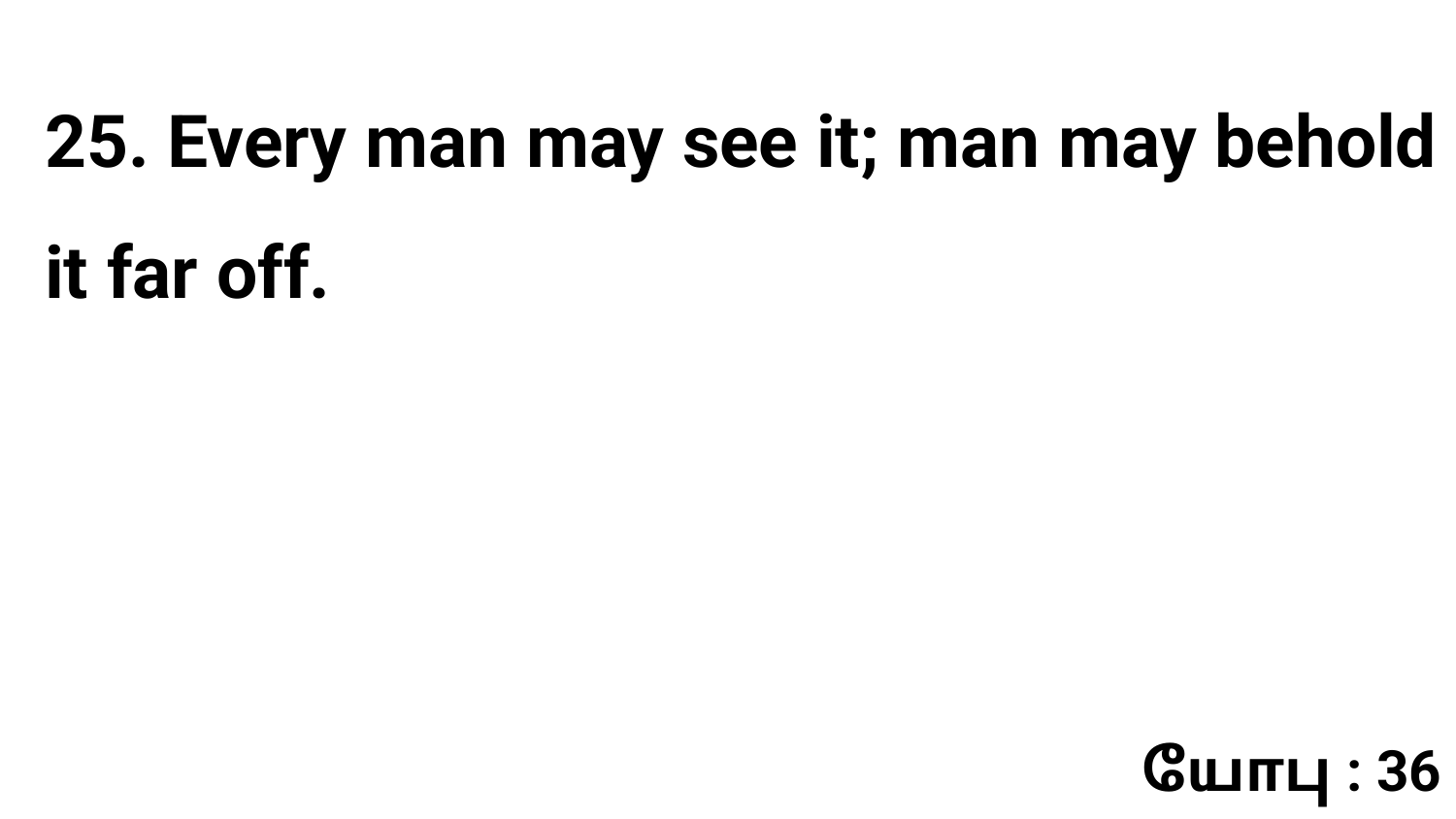

25. Every man may see it; man may behold it far off.
யோபு : 36